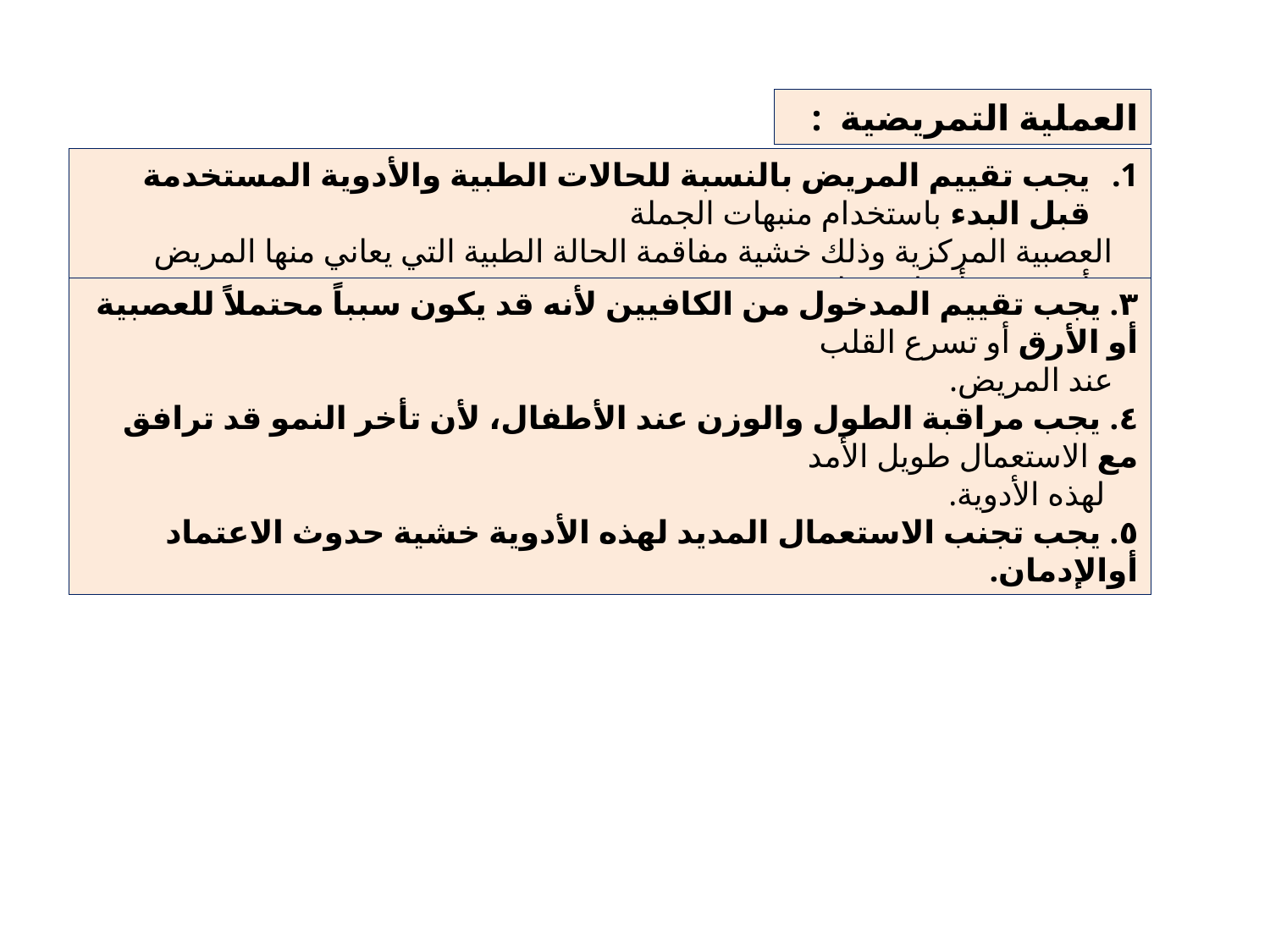

العملية التمريضية  :
يجب تقييم المريض بالنسبة للحالات الطبية والأدوية المستخدمة قبل البدء باستخدام منبهات الجملة
   العصبية المركزية وذلك خشية مفاقمة الحالة الطبية التي يعاني منها المريض أوحدوث تأثيرات دوائية.
٢. يجب تقييم المريض بالنسبة لميله لاساءة استخدام المواد لأن ذلك يعتبر مبرراًلتجنب استخدامها لديه.
٣. يجب تقييم المدخول من الكافيين لأنه قد يكون سبباً محتملاً للعصبية أو الأرق أو تسرع القلب
   عند المريض.
٤. يجب مراقبة الطول والوزن عند الأطفال، لأن تأخر النمو قد ترافق مع الاستعمال طويل الأمد
    لهذه الأدوية.
٥. يجب تجنب الاستعمال المديد لهذه الأدوية خشية حدوث الاعتماد أوالإدمان.